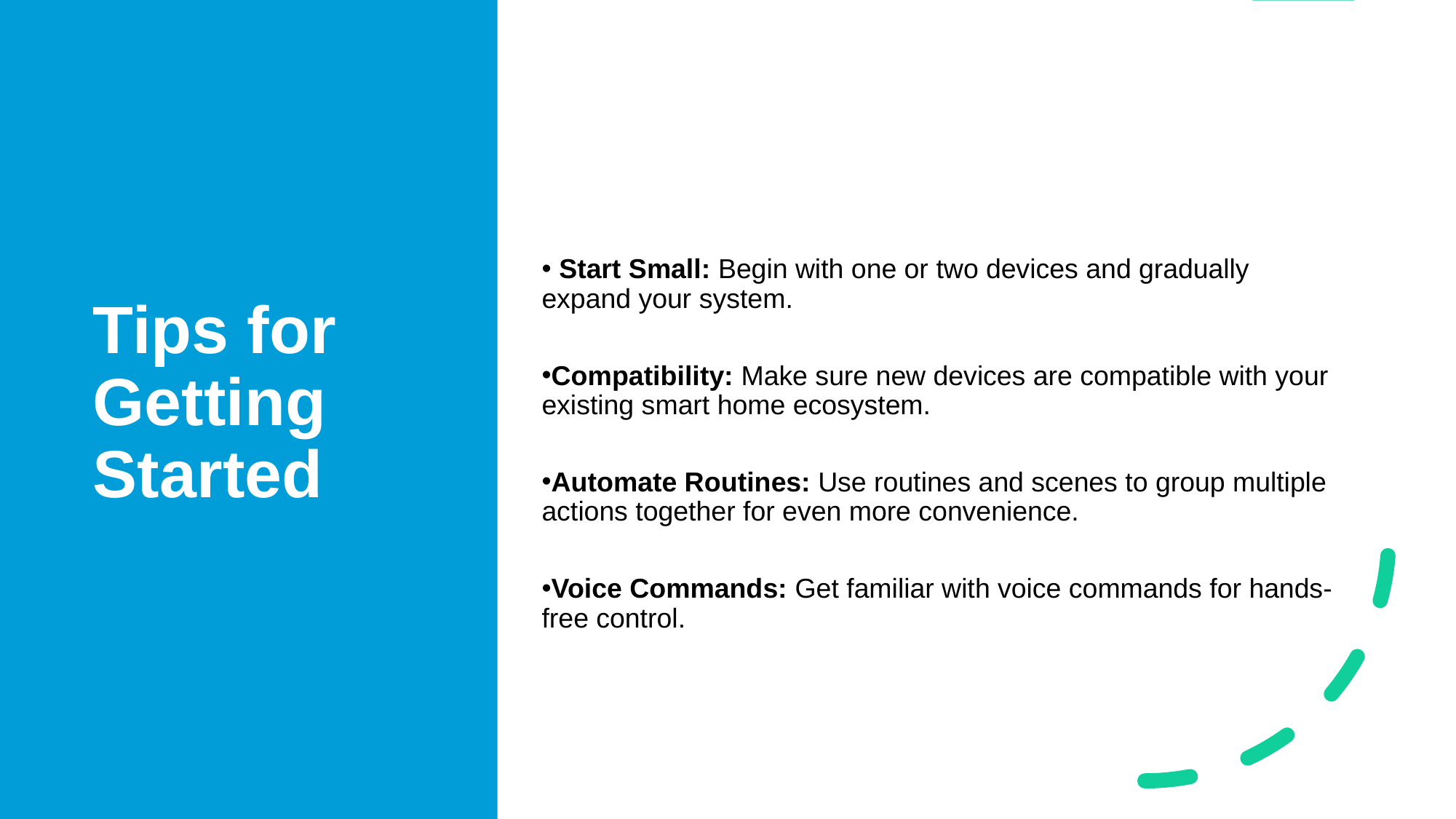

Tips for Getting Started

 Start Small: Begin with one or two devices and gradually expand your system.

Compatibility: Make sure new devices are compatible with your existing smart home ecosystem.

Automate Routines: Use routines and scenes to group multiple actions together for even more convenience.

Voice Commands: Get familiar with voice commands for hands-free control.